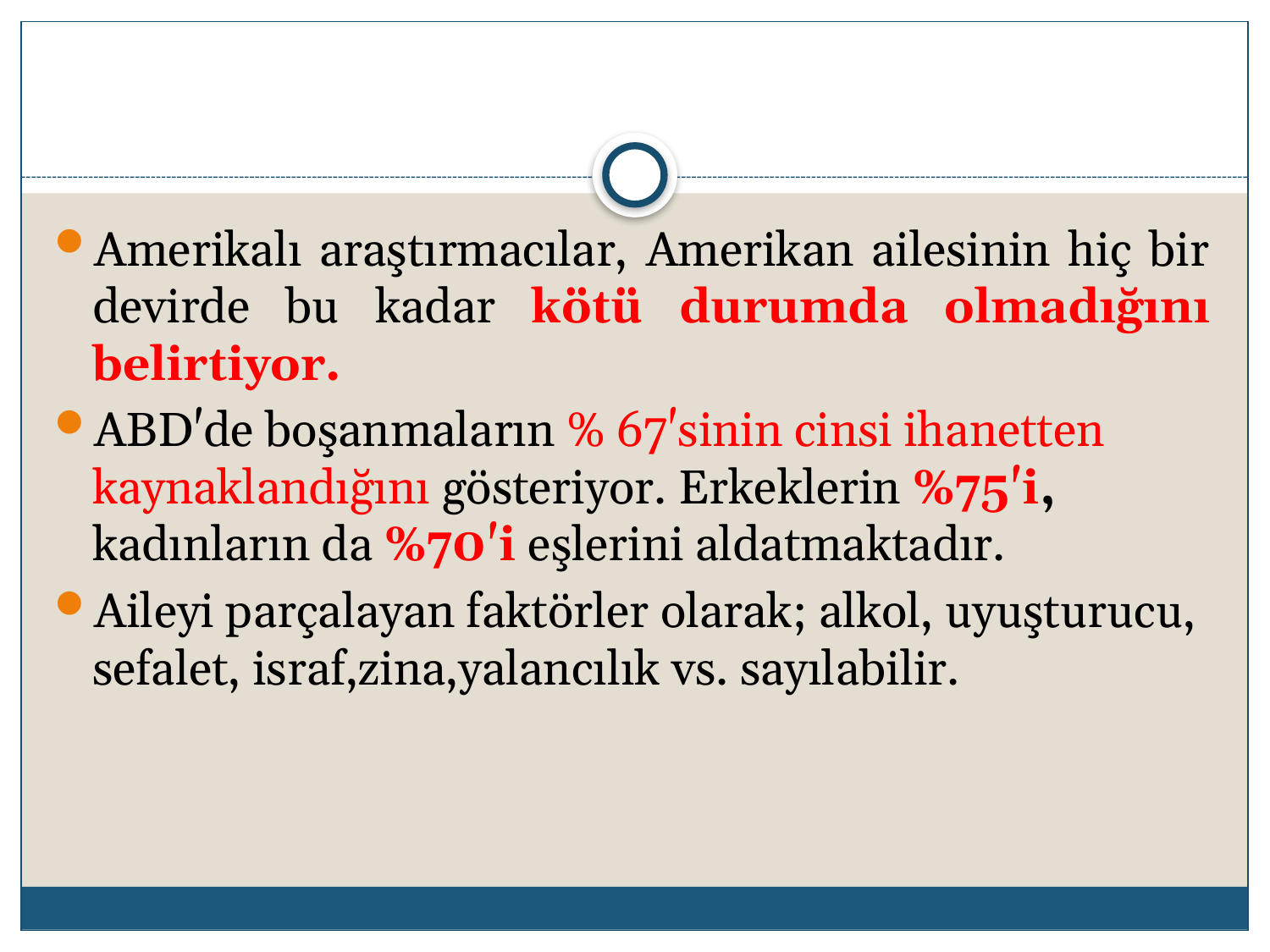

Amerikalı araştırmacılar, Amerikan ailesinin hiç bir devirde bu kadar kötü durumda olmadığını belirtiyor.
ABD'de boşanmaların % 67'sinin cinsi ihanetten kaynaklandığını gösteriyor. Erkeklerin %75'i, kadınların da %70'i eşlerini aldatmaktadır.
Aileyi parçalayan faktörler olarak; alkol, uyuşturucu, sefalet, israf,zina,yalancılık vs. sayılabilir.